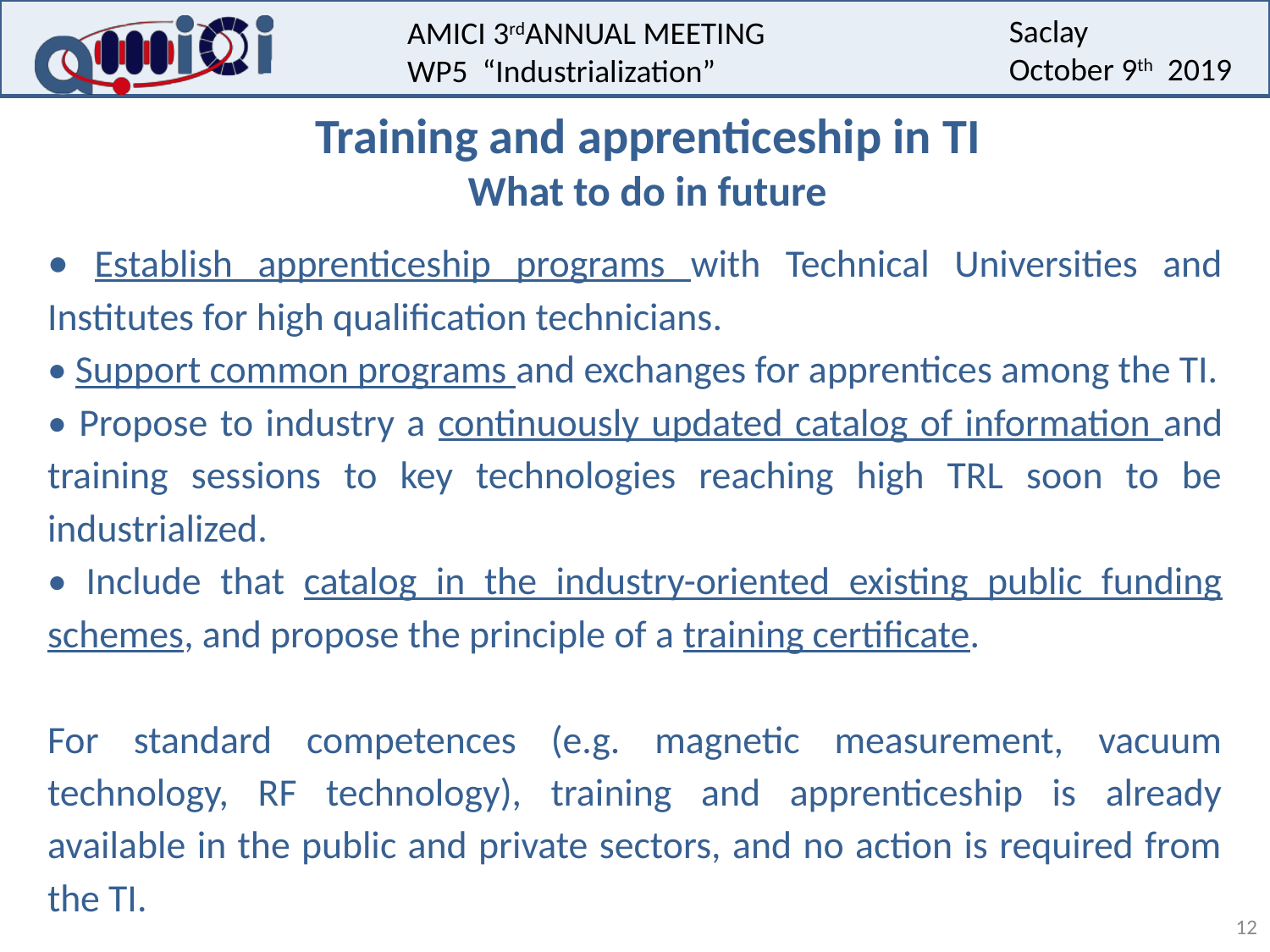

Training and apprenticeship in TI
What to do in future
• Establish apprenticeship programs with Technical Universities and Institutes for high qualification technicians.
• Support common programs and exchanges for apprentices among the TI.
• Propose to industry a continuously updated catalog of information and training sessions to key technologies reaching high TRL soon to be industrialized.
• Include that catalog in the industry-oriented existing public funding schemes, and propose the principle of a training certificate.

For standard competences (e.g. magnetic measurement, vacuum technology, RF technology), training and apprenticeship is already available in the public and private sectors, and no action is required from the TI.